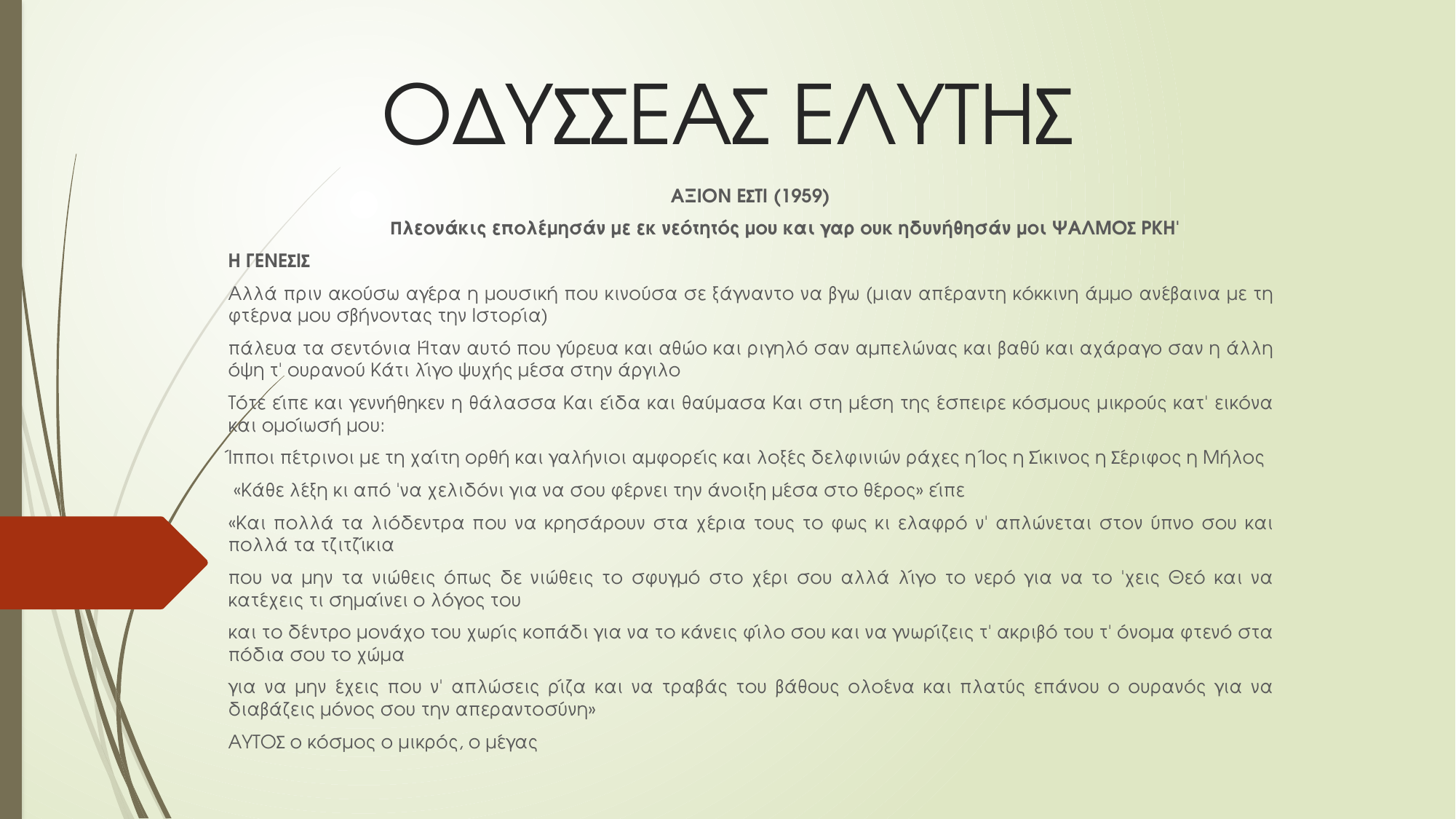

# ΟΔΥΣΣΕΑΣ ΕΛΥΤΗΣ
 ΑΞΙΟΝ ΕΣΤΙ (1959)
	Πλεονάκις επολέμησάν με εκ νεότητός μου και γαρ ουκ ηδυνήθησάν μοι ΨΑΛΜΟΣ ΡΚΗ'
Η ΓΕΝΕΣΙΣ
Αλλά πριν ακούσω αγέρα η μουσική που κινούσα σε ξάγναντο να βγω (μιαν απέραντη κόκκινη άμμο ανέβαινα με τη φτέρνα μου σβήνοντας την Ιστορία)
πάλευα τα σεντόνια Ήταν αυτό που γύρευα και αθώο και ριγηλό σαν αμπελώνας και βαθύ και αχάραγο σαν η άλλη όψη τ' ουρανού Κάτι λίγο ψυχής μέσα στην άργιλο
Τότε είπε και γεννήθηκεν η θάλασσα Και είδα και θαύμασα Και στη μέση της έσπειρε κόσμους μικρούς κατ' εικόνα και ομοίωσή μου:
Ίπποι πέτρινοι με τη χαίτη ορθή και γαλήνιοι αμφορείς και λοξές δελφινιών ράχες η Ίος η Σίκινος η Σέριφος η Μήλος
 «Κάθε λέξη κι από 'να χελιδόνι για να σου φέρνει την άνοιξη μέσα στο θέρος» είπε
«Και πολλά τα λιόδεντρα που να κρησάρουν στα χέρια τους το φως κι ελαφρό ν' απλώνεται στον ύπνο σου και πολλά τα τζιτζίκια
που να μην τα νιώθεις όπως δε νιώθεις το σφυγμό στο χέρι σου αλλά λίγο το νερό για να το 'χεις Θεό και να κατέχεις τι σημαίνει ο λόγος του
και το δέντρο μονάχο του χωρίς κοπάδι για να το κάνεις φίλο σου και να γνωρίζεις τ' ακριβό του τ' όνομα φτενό στα πόδια σου το χώμα
για να μην έχεις που ν' απλώσεις ρίζα και να τραβάς του βάθους ολοένα και πλατύς επάνου ο ουρανός για να διαβάζεις μόνος σου την απεραντοσύνη»
ΑΥΤΟΣ ο κόσμος ο μικρός, ο μέγας